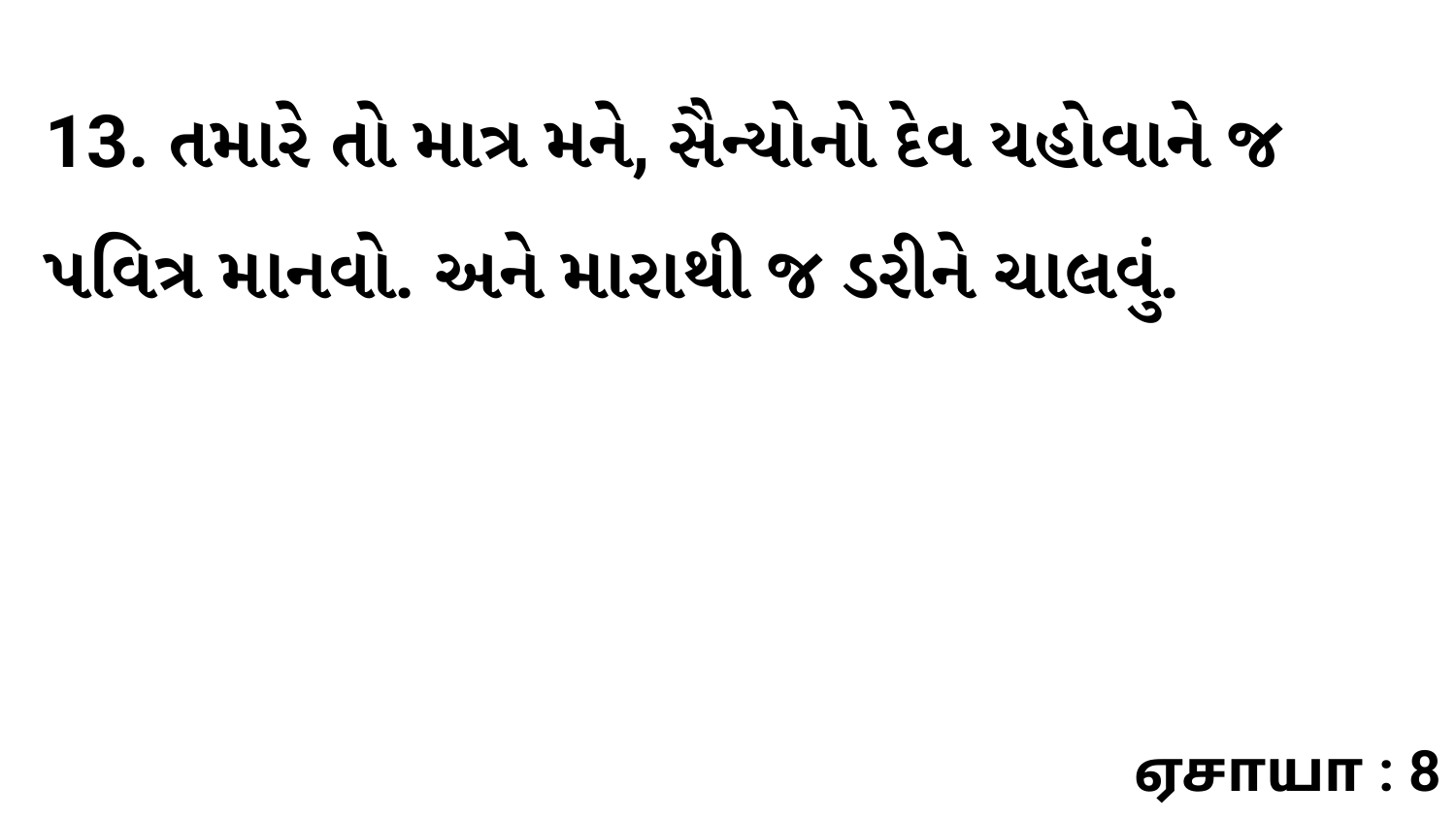

13. તમારે તો માત્ર મને, સૈન્યોનો દેવ યહોવાને જ પવિત્ર માનવો. અને મારાથી જ ડરીને ચાલવું.
ஏசாயா : 8